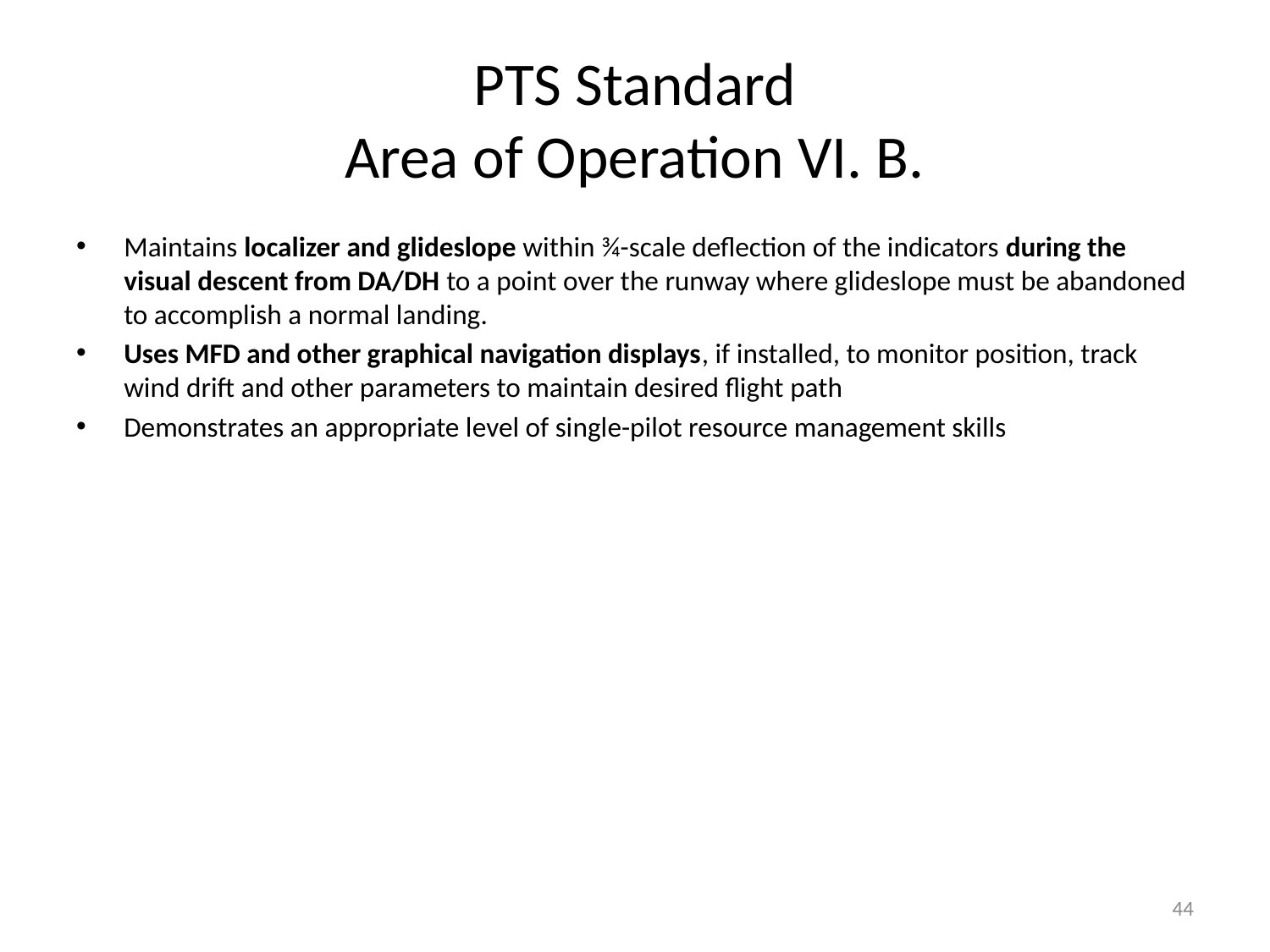

# PTS Standard Area of Operation VI. B.
Maintains localizer and glideslope within ¾-scale deflection of the indicators during the visual descent from DA/DH to a point over the runway where glideslope must be abandoned to accomplish a normal landing.
Uses MFD and other graphical navigation displays, if installed, to monitor position, track wind drift and other parameters to maintain desired flight path
Demonstrates an appropriate level of single-pilot resource management skills
44